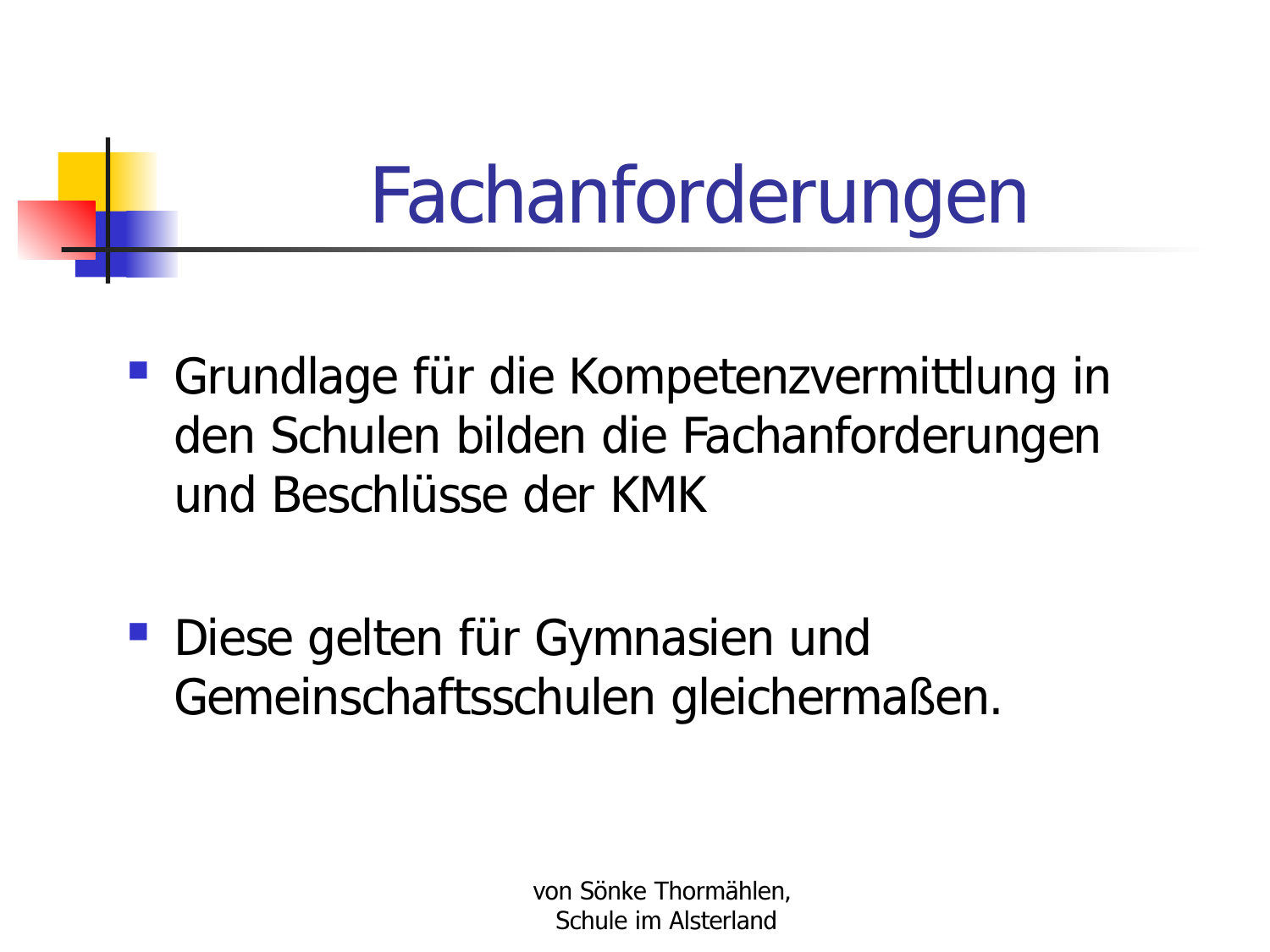

Fachanforderungen
Grundlage für die Kompetenzvermittlung in den Schulen bilden die Fachanforderungen und Beschlüsse der KMK

Diese gelten für Gymnasien und Gemeinschaftsschulen gleichermaßen.

von Sönke Thormählen,
Schule im Alsterland